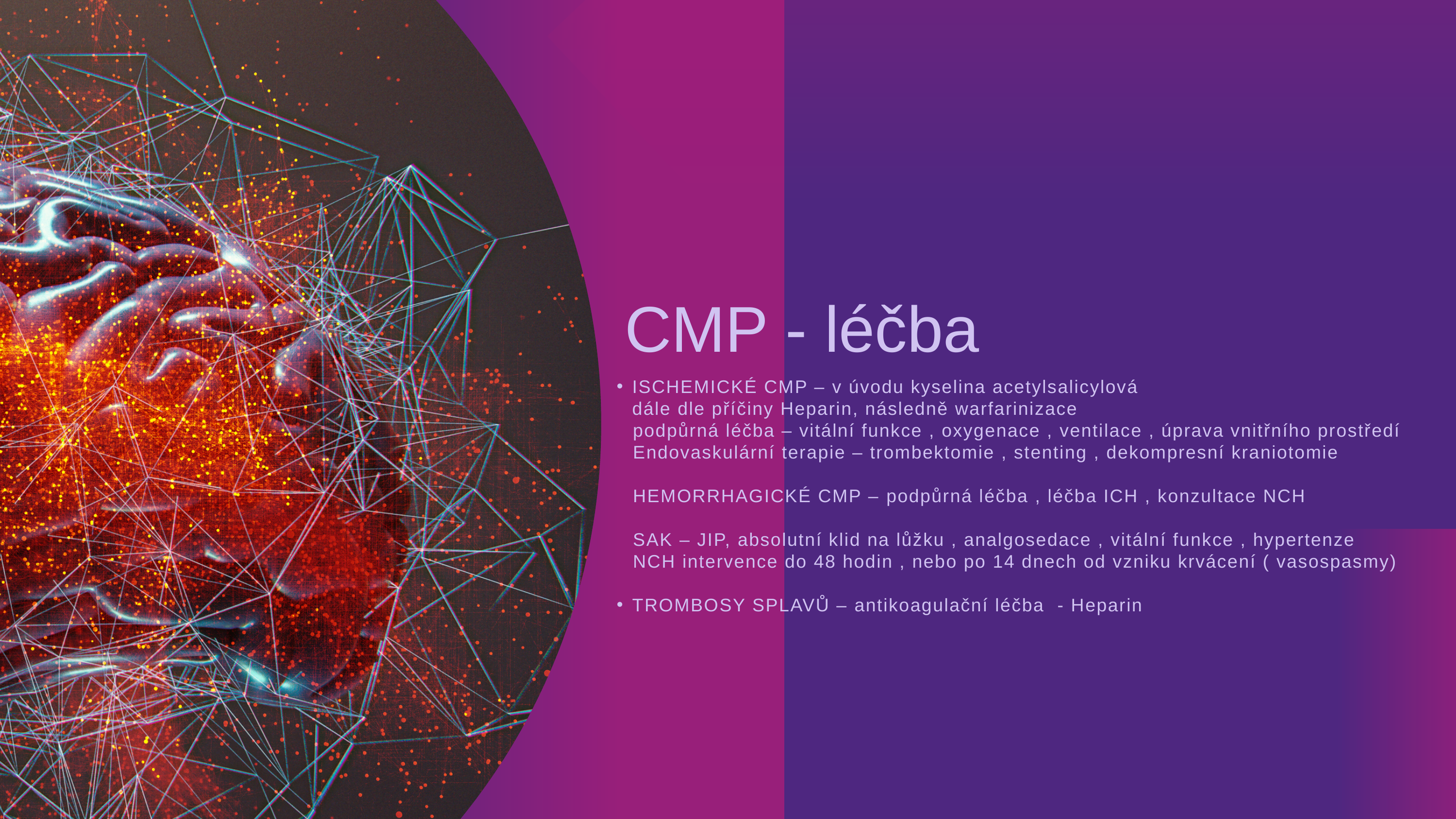

CMP - léčba
ISCHEMICKÉ CMP – v úvodu kyselina acetylsalicylová
dále dle příčiny Heparin, následně warfarinizace
     podpůrná léčba – vitální funkce , oxygenace , ventilace , úprava vnitřního prostředí
     Endovaskulární terapie – trombektomie , stenting , dekompresní kraniotomie

     HEMORRHAGICKÉ CMP – podpůrná léčba , léčba ICH , konzultace NCH

     SAK – JIP, absolutní klid na lůžku , analgosedace , vitální funkce , hypertenze
     NCH intervence do 48 hodin , nebo po 14 dnech od vzniku krvácení ( vasospasmy)

TROMBOSY SPLAVŮ – antikoagulační léčba  - Heparin